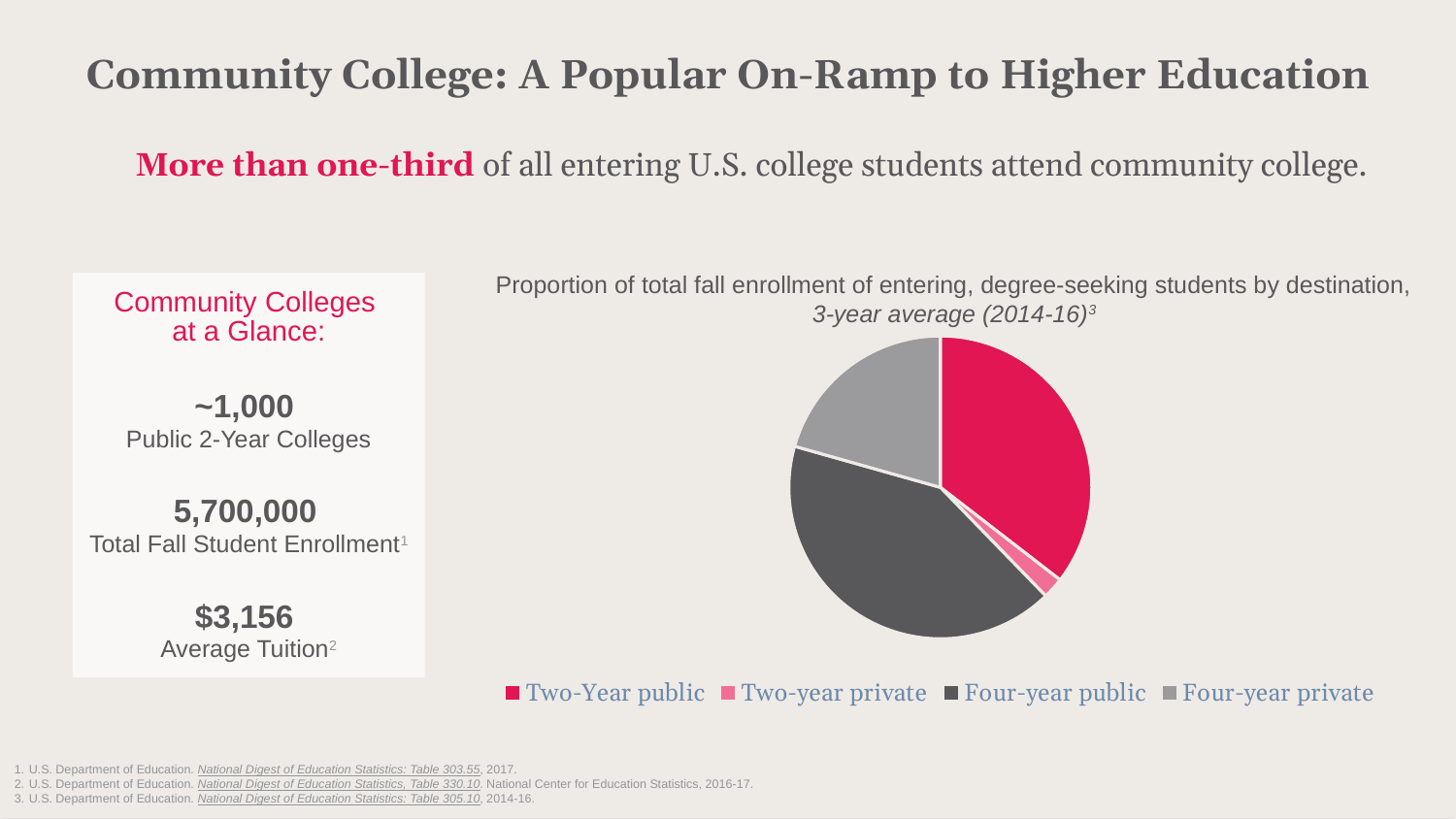

Community College: A Popular On-Ramp to Higher Education
More than one-third of all entering U.S. college students attend community college.
Proportion of total fall enrollment of entering, degree-seeking students by destination, 3-year average (2014-16)3

### Chart

| Category | Total enrollment of degree-seeking entering students by destination, 3 year average (2014-16) |
|---|---|
| Two-Year public | 3082971.0 |
| Two-year private | 196673.0 |
| Four-year public | 3618702.0 |
| Four-year private | 1792217.0 |
Community Colleges
at a Glance:
~1,000
Public 2-Year Colleges
5,700,000
Total Fall Student Enrollment1
$3,156
Average Tuition2
U.S. Department of Education. National Digest of Education Statistics: Table 303.55, 2017.
U.S. Department of Education. National Digest of Education Statistics, Table 330.10. National Center for Education Statistics, 2016-17.
U.S. Department of Education. National Digest of Education Statistics: Table 305.10, 2014-16.